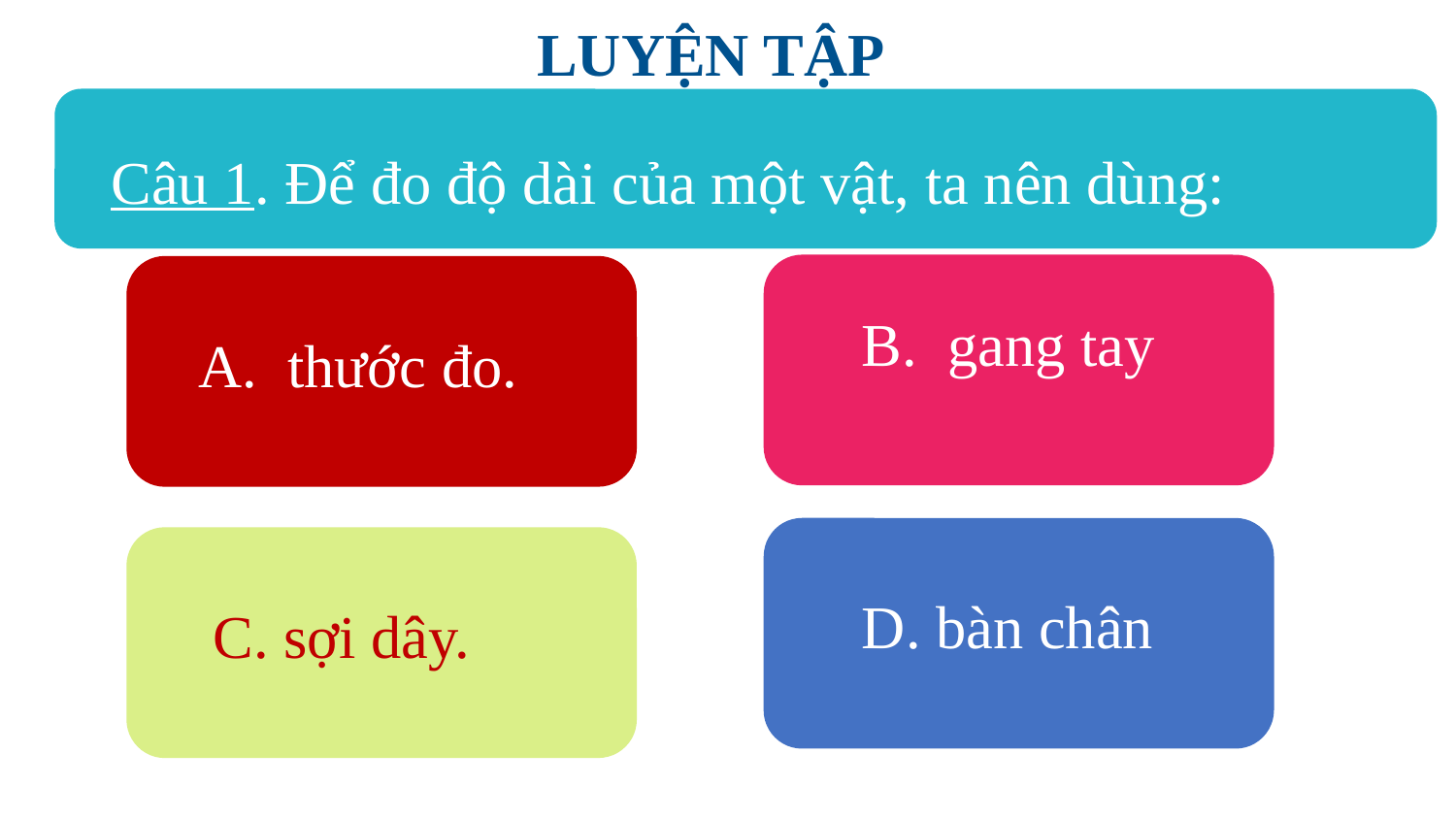

LUYỆN TẬP

Câu 1. Để đo độ dài của một vật, ta nên dùng:

B.  gang tay

A.  thước đo.

D. bàn chân

 C. sợi dây.